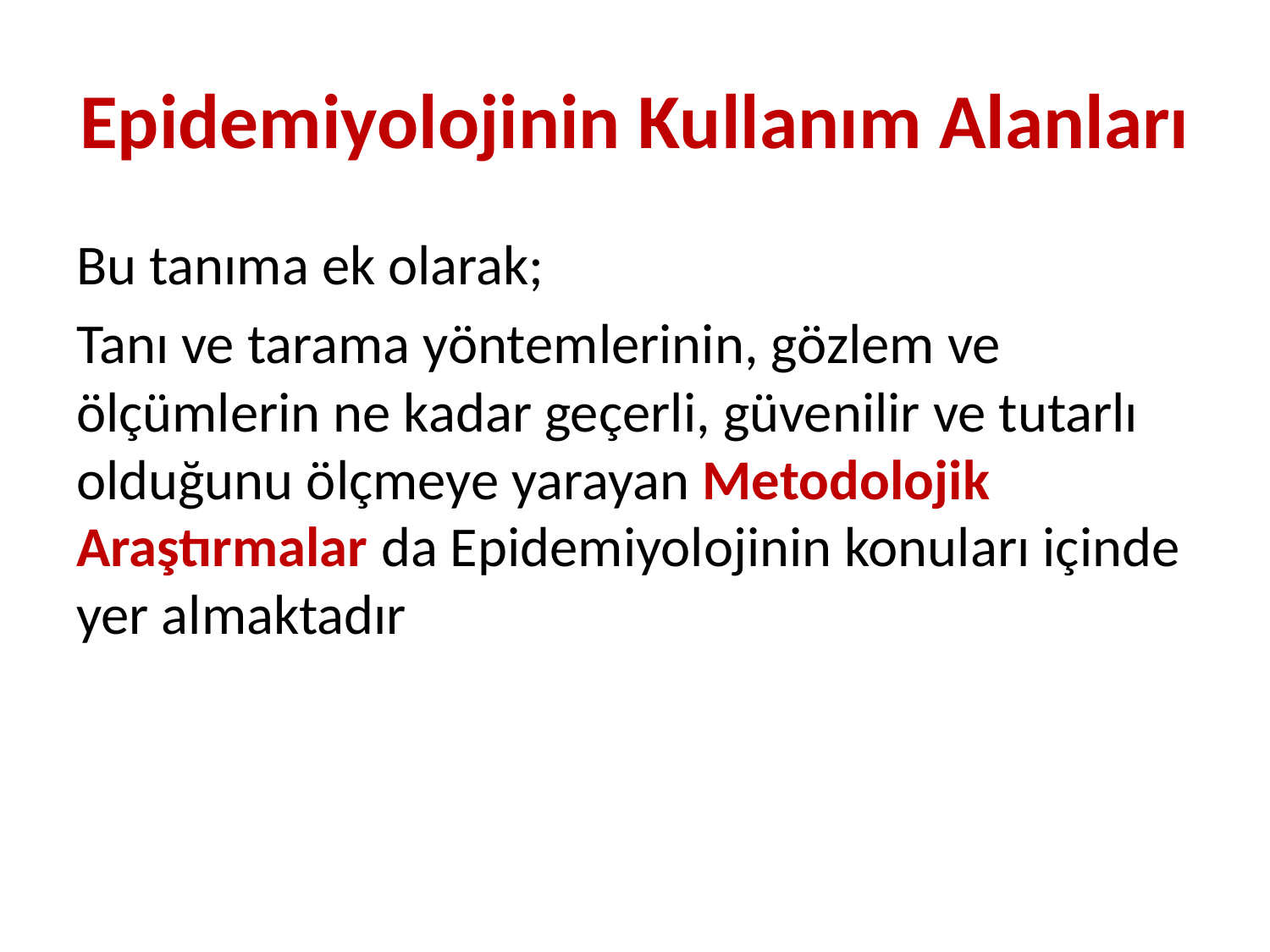

# Epidemiyolojinin Kullanım Alanları
Bu tanıma ek olarak;
Tanı ve tarama yöntemlerinin, gözlem ve ölçümlerin ne kadar geçerli, güvenilir ve tutarlı olduğunu ölçmeye yarayan Metodolojik Araştırmalar da Epidemiyolojinin konuları içinde yer almaktadır